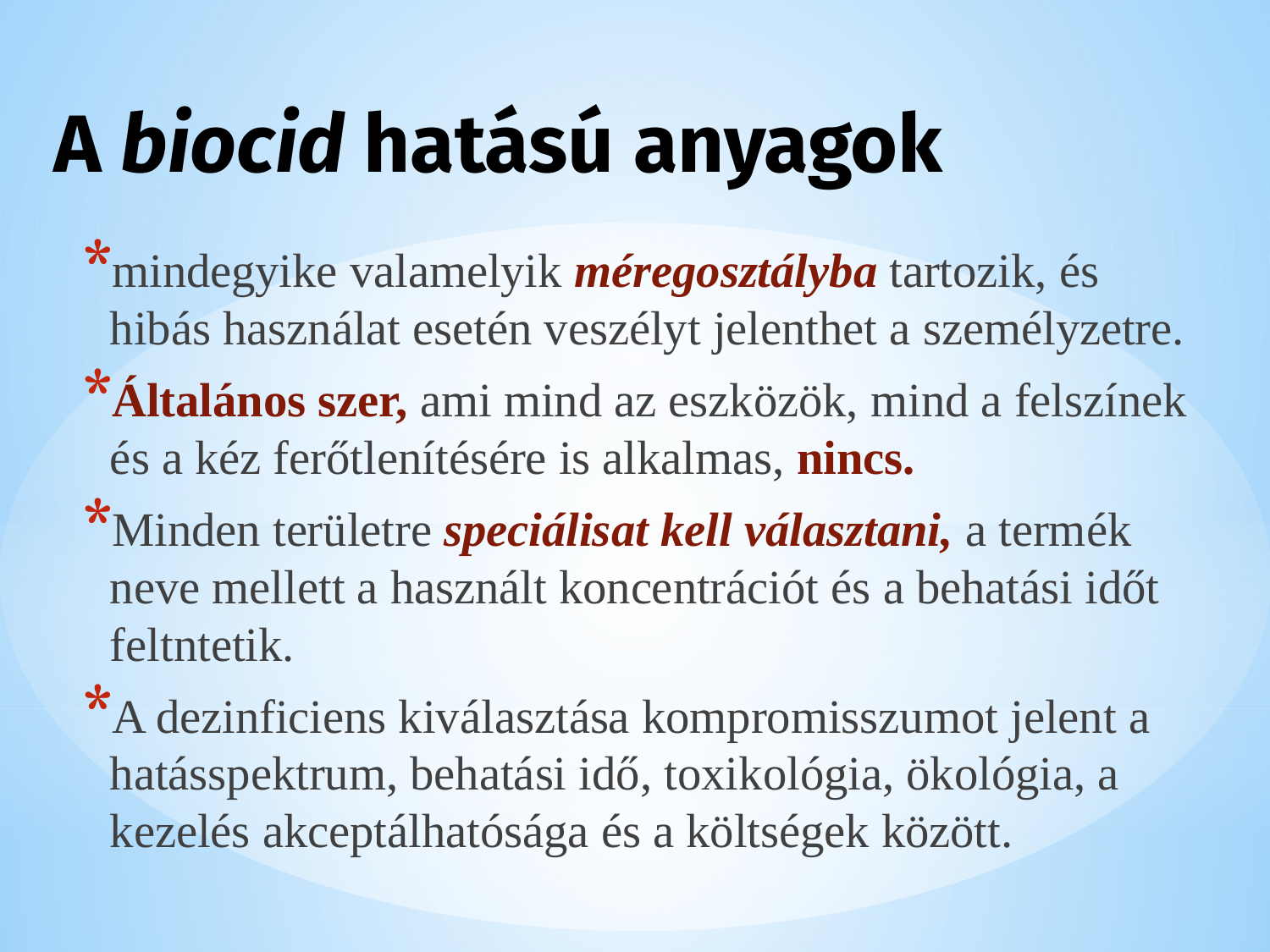

# A biocid hatású anyagok
mindegyike valamelyik méregosztályba tartozik, és hibás használat esetén veszélyt jelenthet a személyzetre.
Általános szer, ami mind az eszközök, mind a felszínek és a kéz ferőtlenítésére is alkalmas, nincs.
Minden területre speciálisat kell választani, a termék neve mellett a használt koncentrációt és a behatási időt feltntetik.
A dezinficiens kiválasztása kompromisszumot jelent a hatásspektrum, behatási idő, toxikológia, ökológia, a kezelés akceptálhatósága és a költségek között.